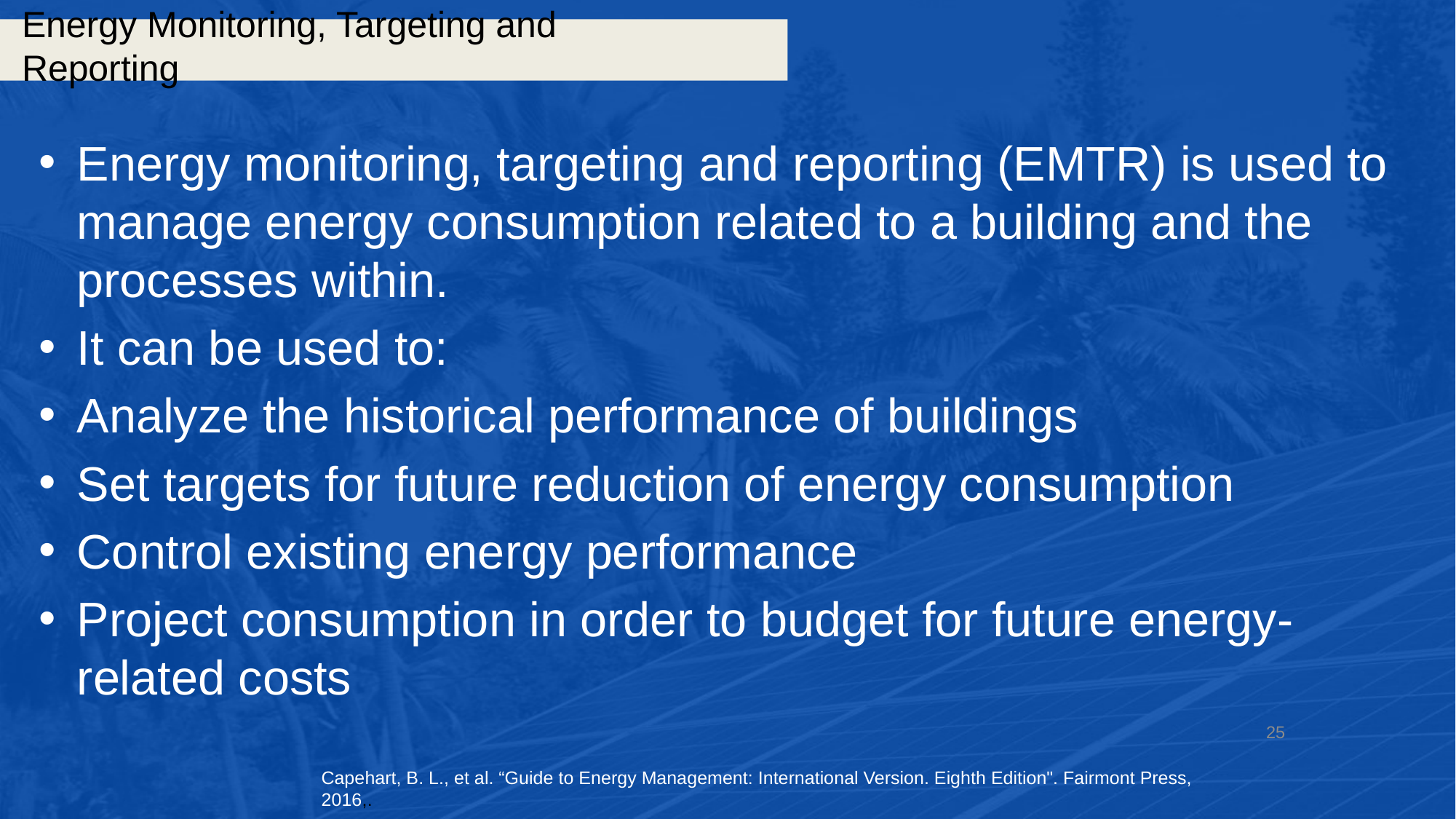

# Energy Monitoring, Targeting and Reporting
Energy monitoring, targeting and reporting (EMTR) is used to manage energy consumption related to a building and the processes within.
It can be used to:
Analyze the historical performance of buildings
Set targets for future reduction of energy consumption
Control existing energy performance
Project consumption in order to budget for future energy-related costs

25
Capehart, B. L., et al. “Guide to Energy Management: International Version. Eighth Edition". Fairmont Press, 2016,.